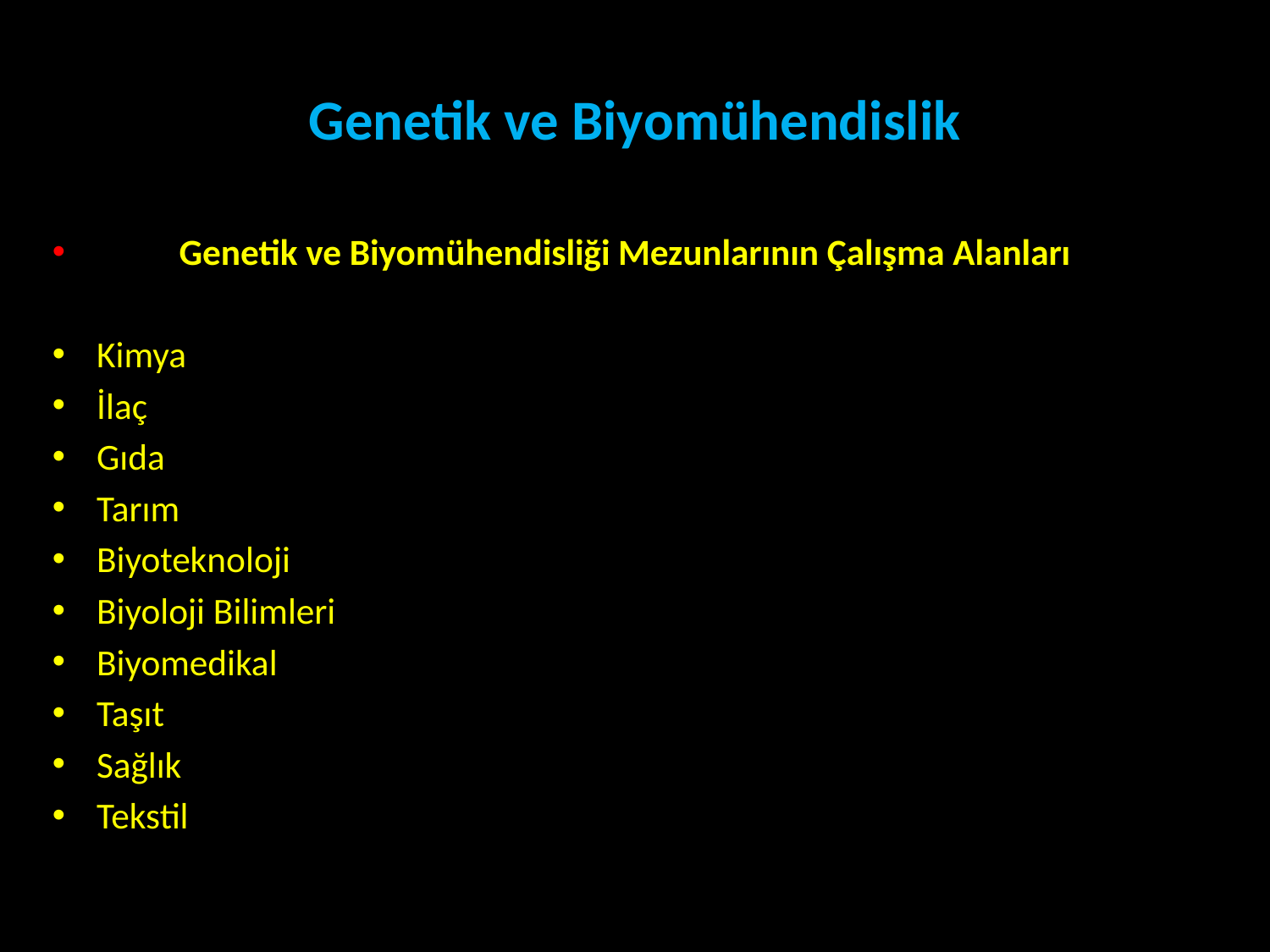

# Genetik ve Biyomühendislik
	Genetik ve Biyomühendisliği Mezunlarının Çalışma Alanları

Kimya
İlaç
Gıda
Tarım
Biyoteknoloji
Biyoloji Bilimleri
Biyomedikal
Taşıt
Sağlık
Tekstil